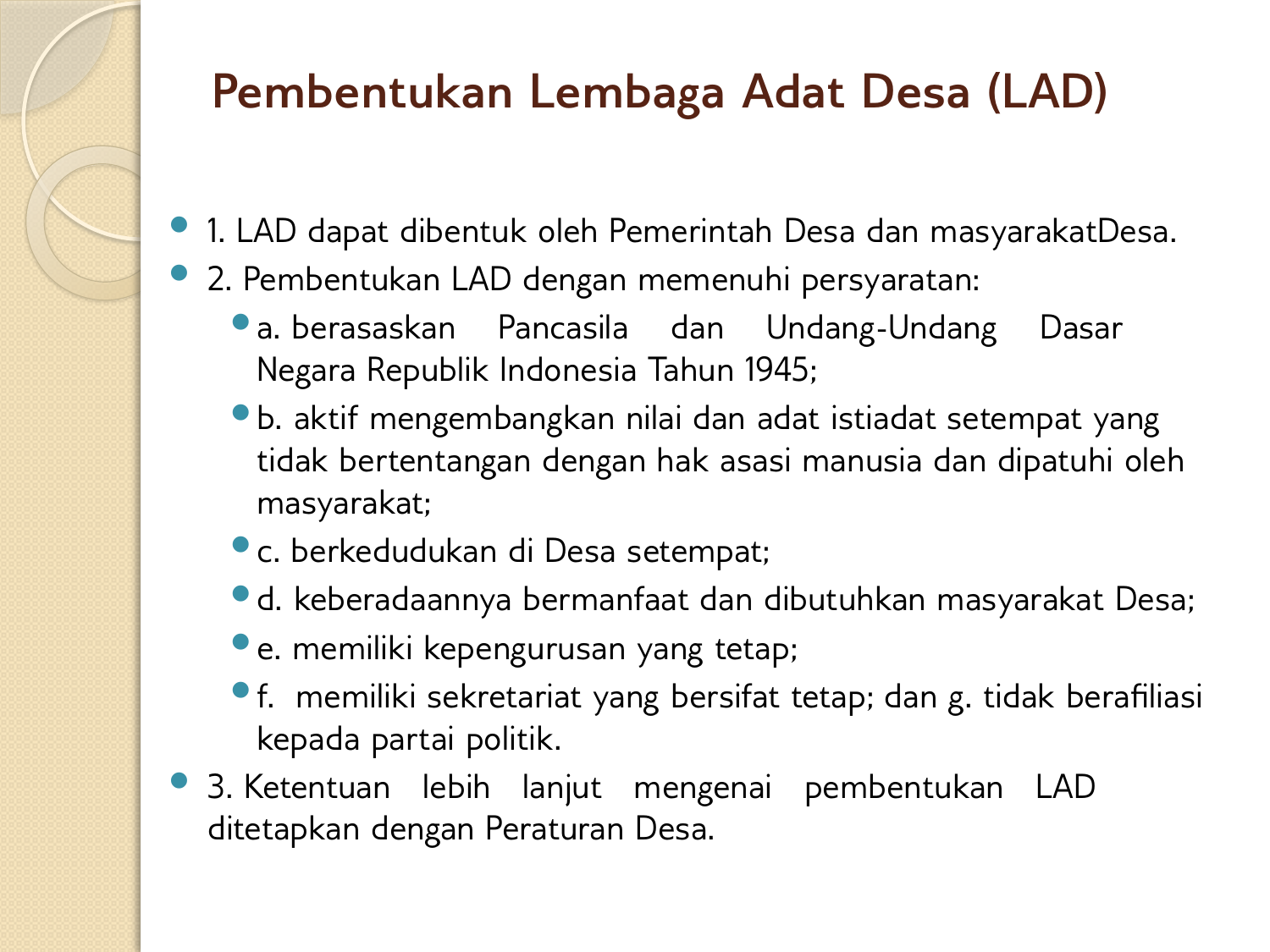

# Pembentukan Lembaga Adat Desa (LAD)
1. LAD dapat dibentuk oleh Pemerintah Desa dan masyarakatDesa.
2. Pembentukan LAD dengan memenuhi persyaratan:
a. berasaskan    Pancasila    dan    Undang-Undang    Dasar Negara Republik Indonesia Tahun 1945;
b. aktif mengembangkan nilai dan adat istiadat setempat yang tidak bertentangan dengan hak asasi manusia dan dipatuhi oleh masyarakat;
c. berkedudukan di Desa setempat;
d. keberadaannya bermanfaat dan dibutuhkan masyarakat Desa;
e. memiliki kepengurusan yang tetap;
f.  memiliki sekretariat yang bersifat tetap; dan g. tidak berafiliasi kepada partai politik.
3. Ketentuan   lebih   lanjut   mengenai   pembentukan   LAD ditetapkan dengan Peraturan Desa.